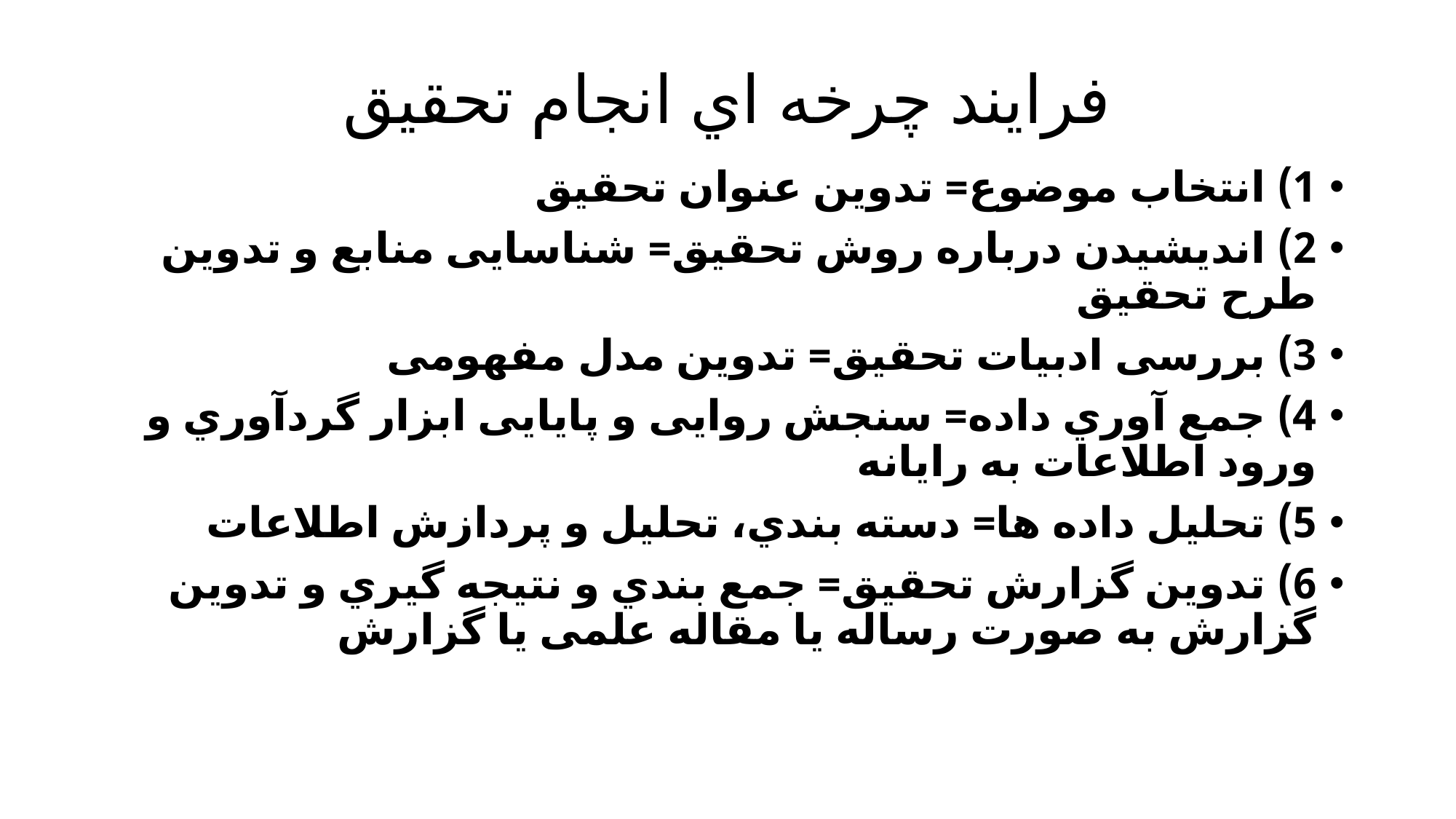

# فرایند چرخه اي انجام تحقیق
1) انتخاب موضوع= تدوین عنوان تحقیق
2) اندیشیدن درباره روش تحقیق= شناسایی منابع و تدوین طرح تحقیق
3) بررسی ادبیات تحقیق= تدوین مدل مفهومی
4) جمع آوري داده= سنجش روایی و پایایی ابزار گردآوري و ورود اطلاعات به رایانه
5) تحلیل داده ها= دسته بندي، تحلیل و پردازش اطلاعات
6) تدوین گزارش تحقیق= جمع بندي و نتیجه گیري و تدوین گزارش به صورت رساله یا مقاله علمی یا گزارش